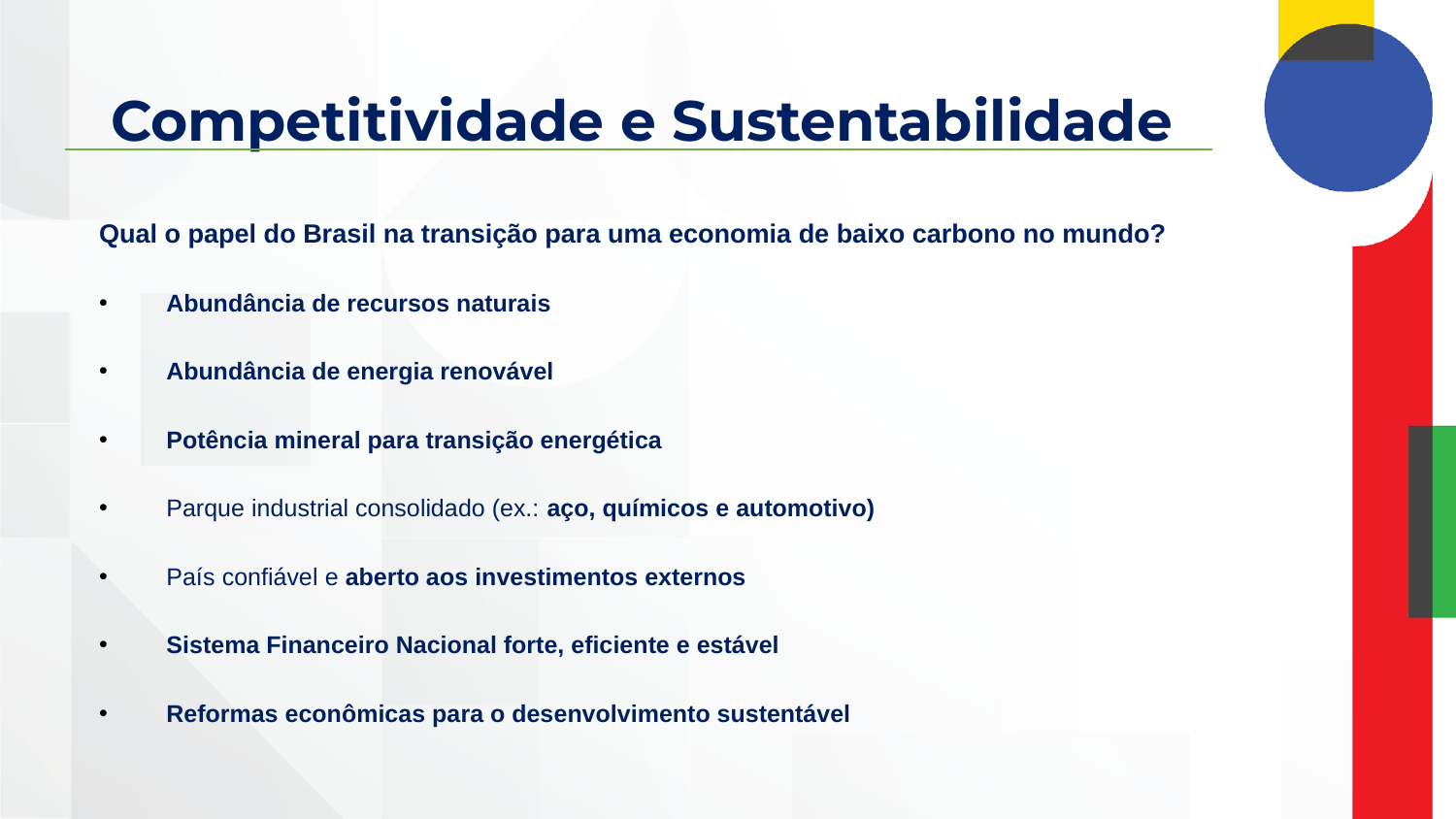

# Competitividade e Sustentabilidade
Qual o papel do Brasil na transição para uma economia de baixo carbono no mundo?
Abundância de recursos naturais
Abundância de energia renovável
Potência mineral para transição energética
Parque industrial consolidado (ex.: aço, químicos e automotivo)
País confiável e aberto aos investimentos externos
Sistema Financeiro Nacional forte, eficiente e estável
Reformas econômicas para o desenvolvimento sustentável